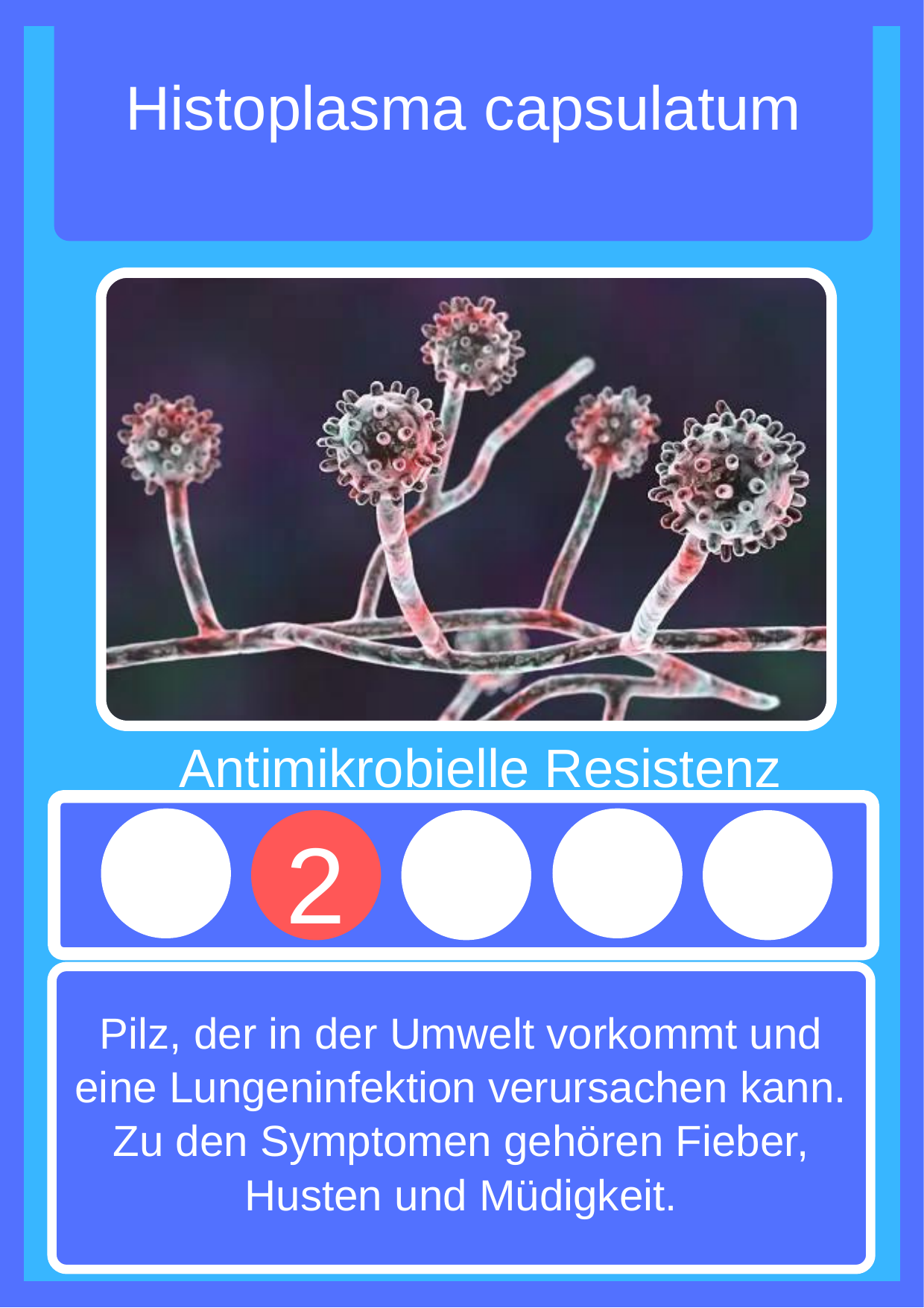

Histoplasma capsulatum

Antimikrobielle Resistenz
3
4
5
1
2

Pilz, der in der Umwelt vorkommt und eine Lungeninfektion verursachen kann. Zu den Symptomen gehören Fieber, Husten und Müdigkeit.